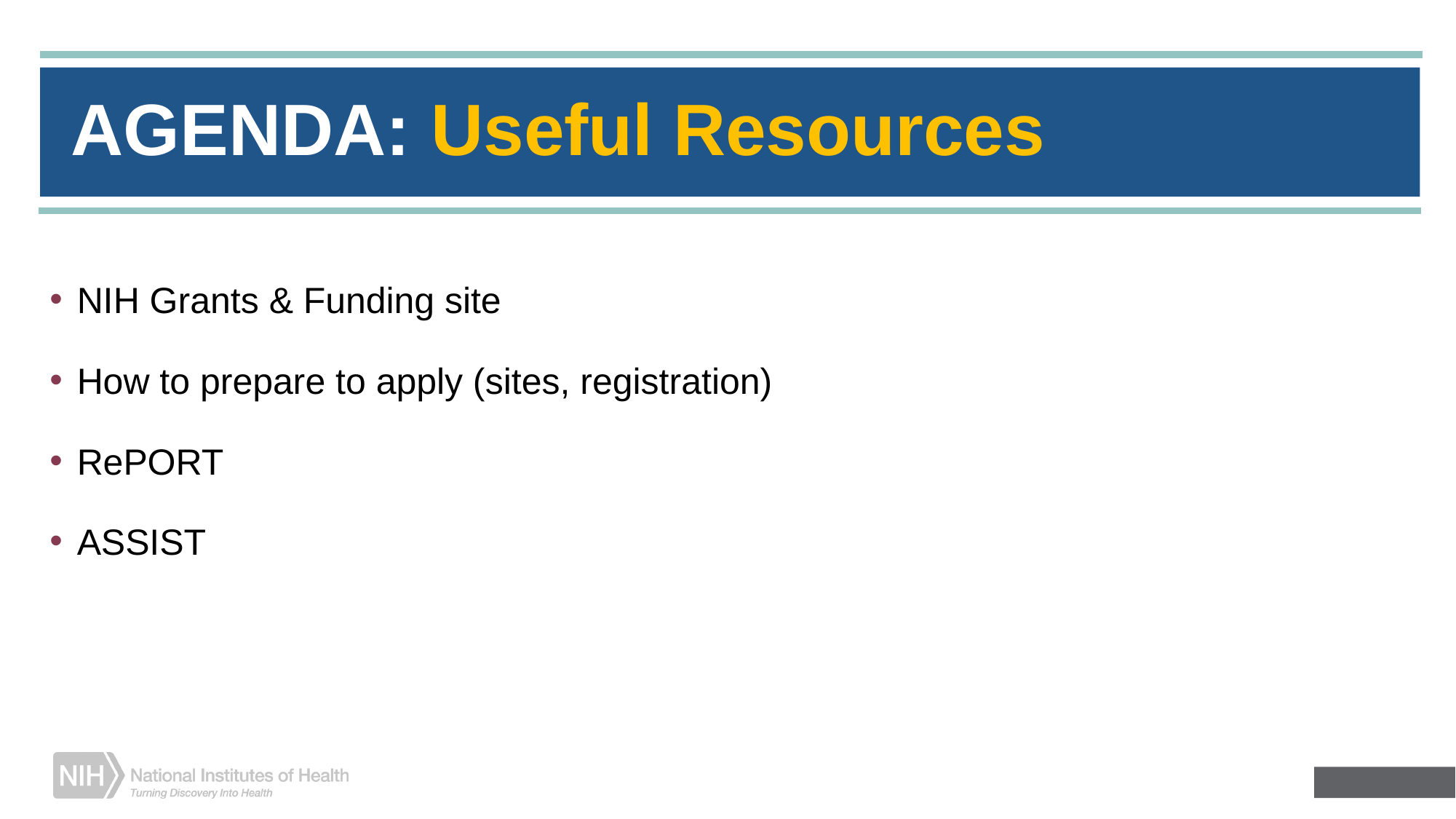

# AGENDA: Useful Resources
NIH Grants & Funding site
How to prepare to apply (sites, registration)
RePORT
ASSIST